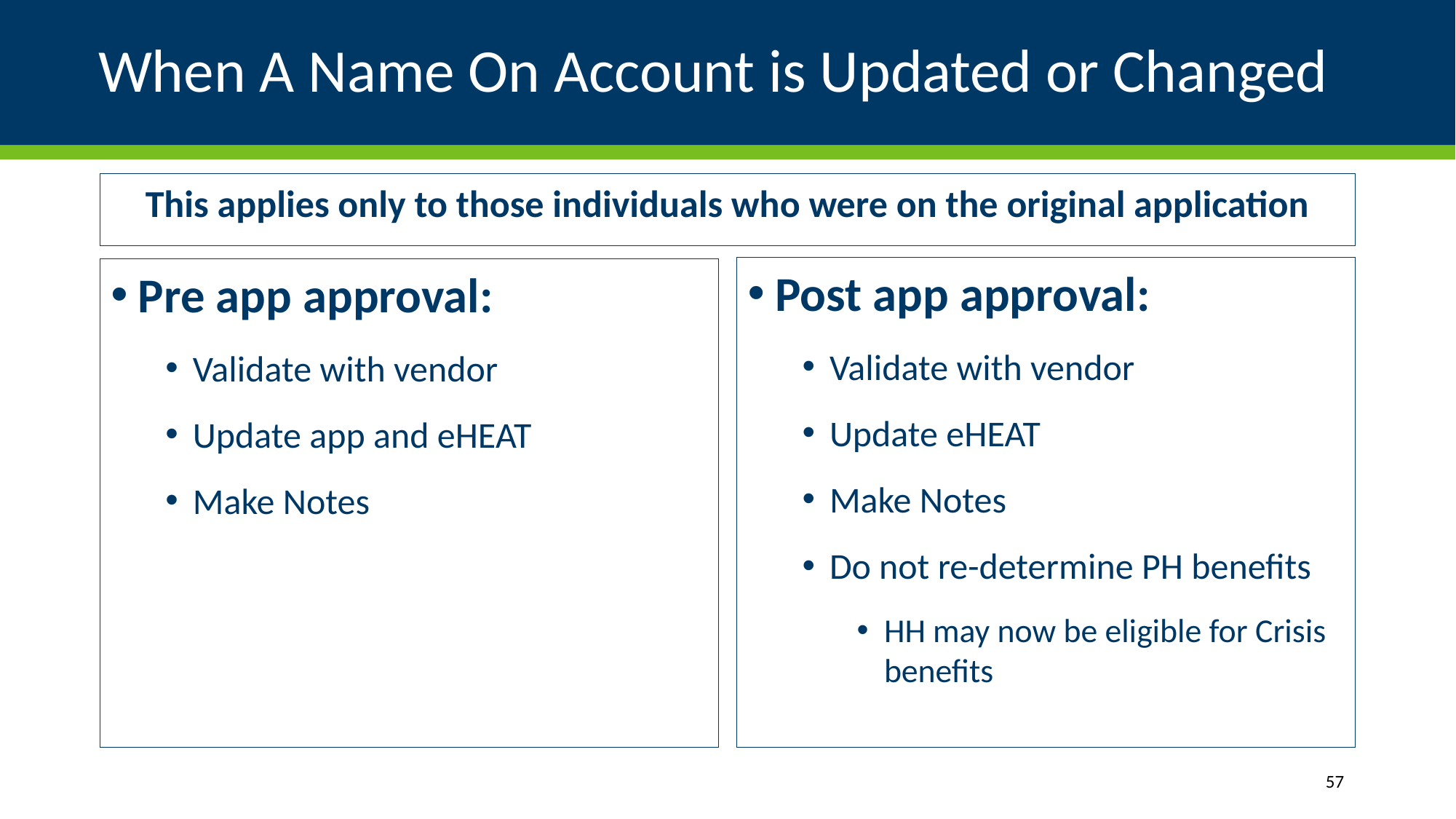

# When A Name On Account is Updated or Changed
This applies only to those individuals who were on the original application
Post app approval:
Validate with vendor
Update eHEAT
Make Notes
Do not re-determine PH benefits
HH may now be eligible for Crisis benefits

Pre app approval:
Validate with vendor
Update app and eHEAT
Make Notes

57